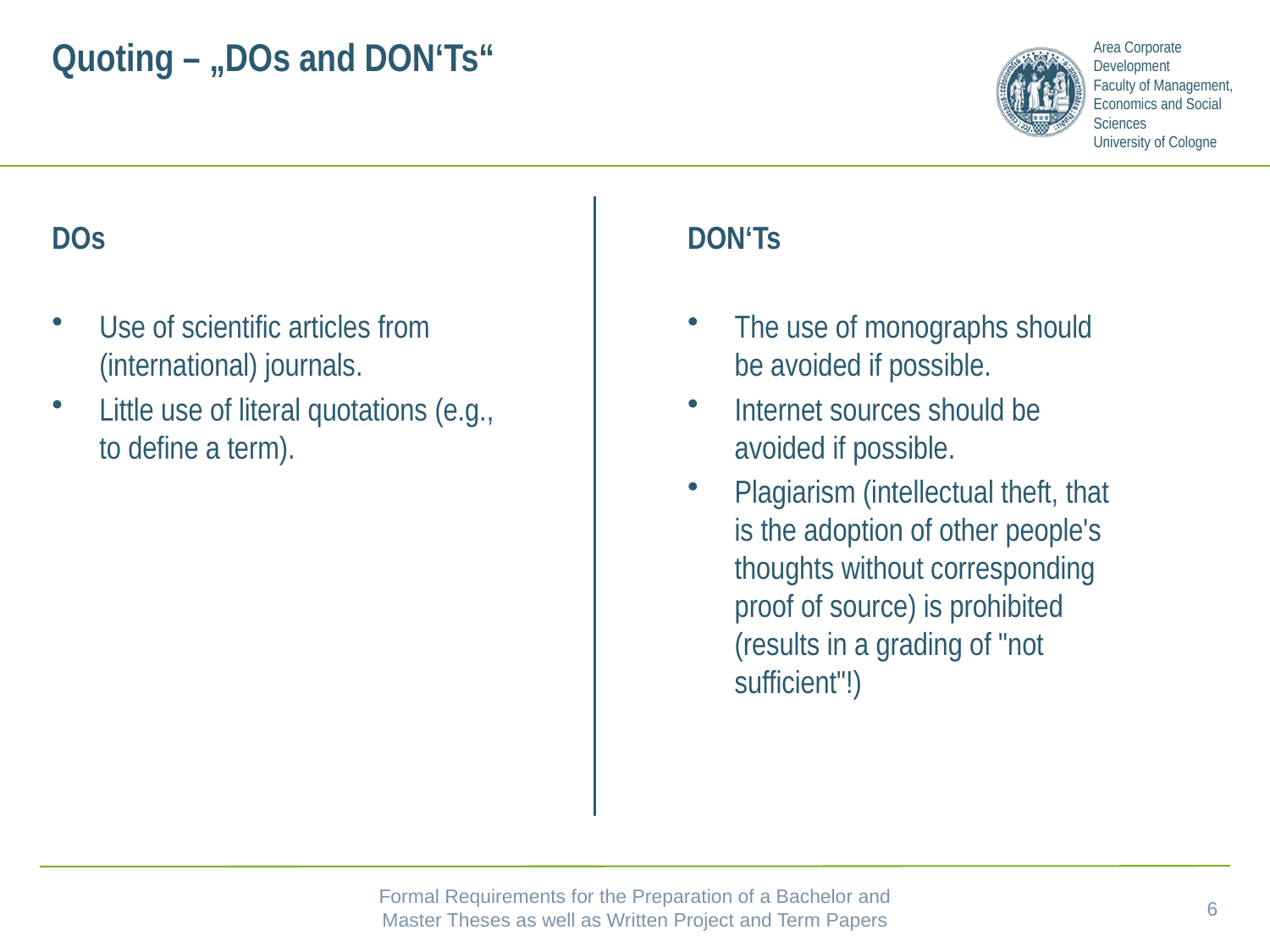

# Quoting – „DOs and DON‘Ts“
DOs

Use of scientific articles from (international) journals.
Little use of literal quotations (e.g., to define a term).
DON‘Ts

The use of monographs should be avoided if possible.
Internet sources should be avoided if possible.
Plagiarism (intellectual theft, that is the adoption of other people's thoughts without corresponding proof of source) is prohibited (results in a grading of "not sufficient"!)